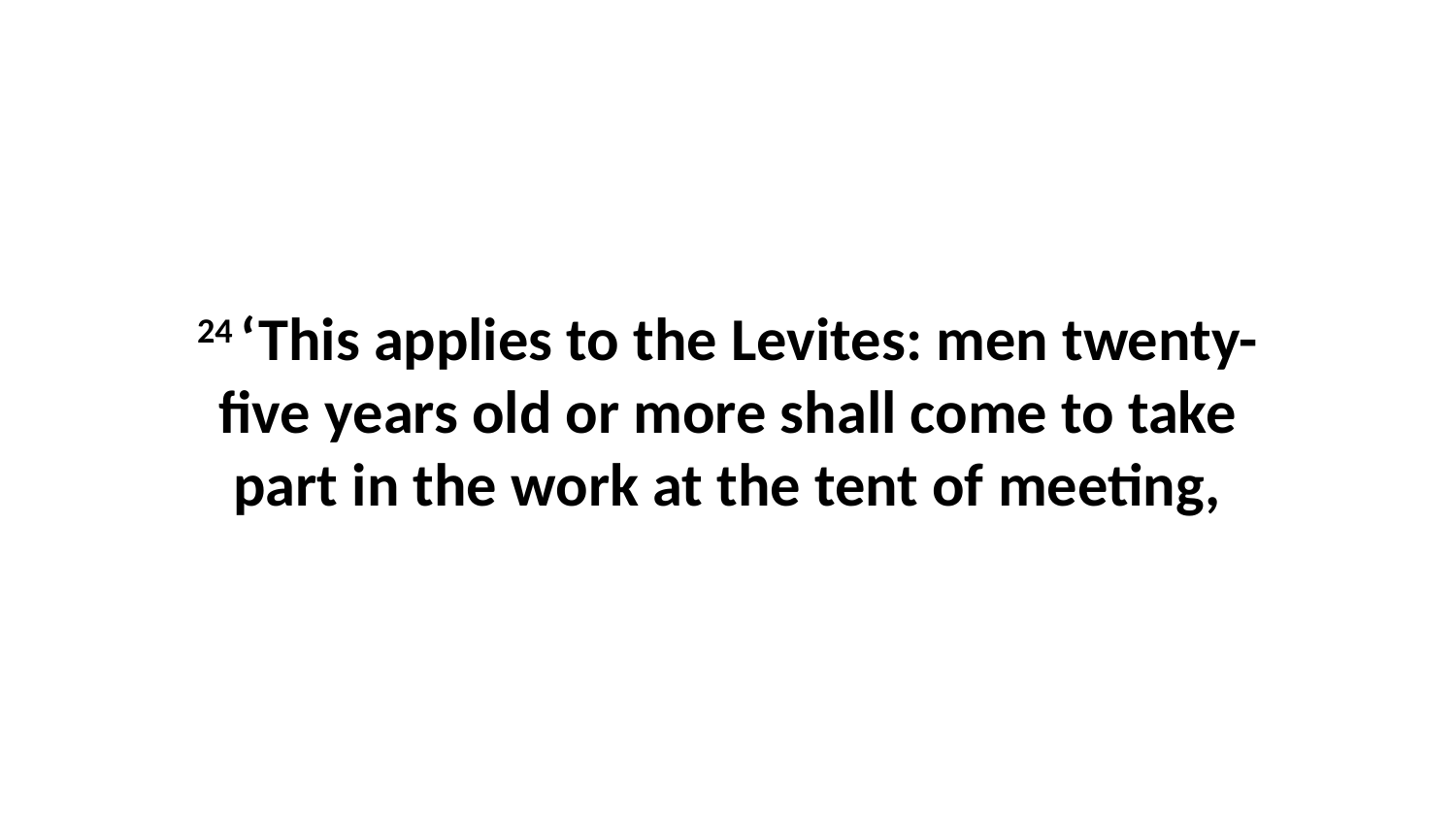

24 ‘This applies to the Levites: men twenty-five years old or more shall come to take part in the work at the tent of meeting,